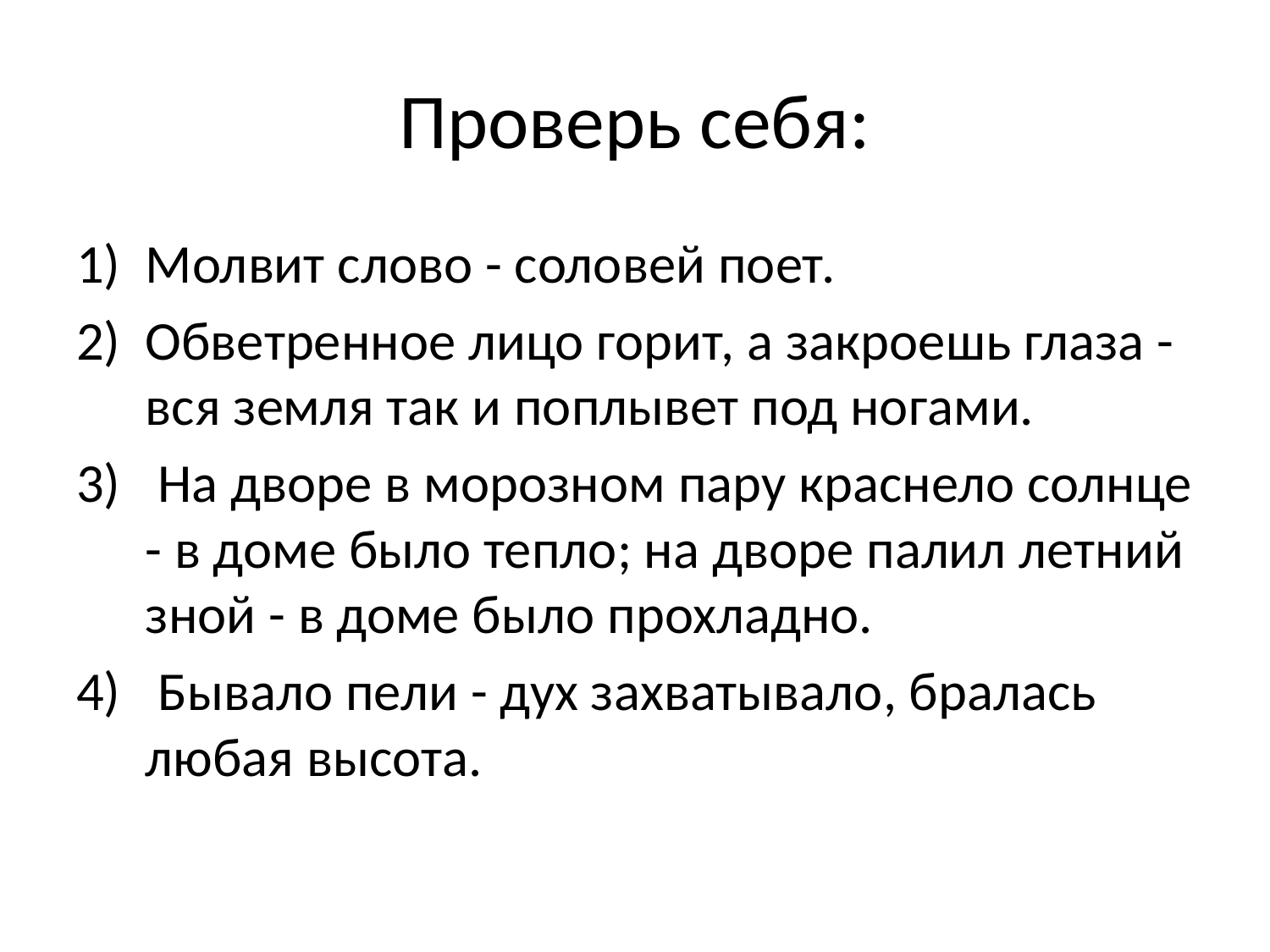

# Проверь себя:
Молвит слово - соловей поет.
Обветренное лицо горит, а закроешь глаза - вся земля так и поплывет под ногами.
 На дворе в морозном пару краснело солнце - в доме было тепло; на дворе палил летний зной - в доме было прохладно.
 Бывало пели - дух захватывало, бралась любая высота.